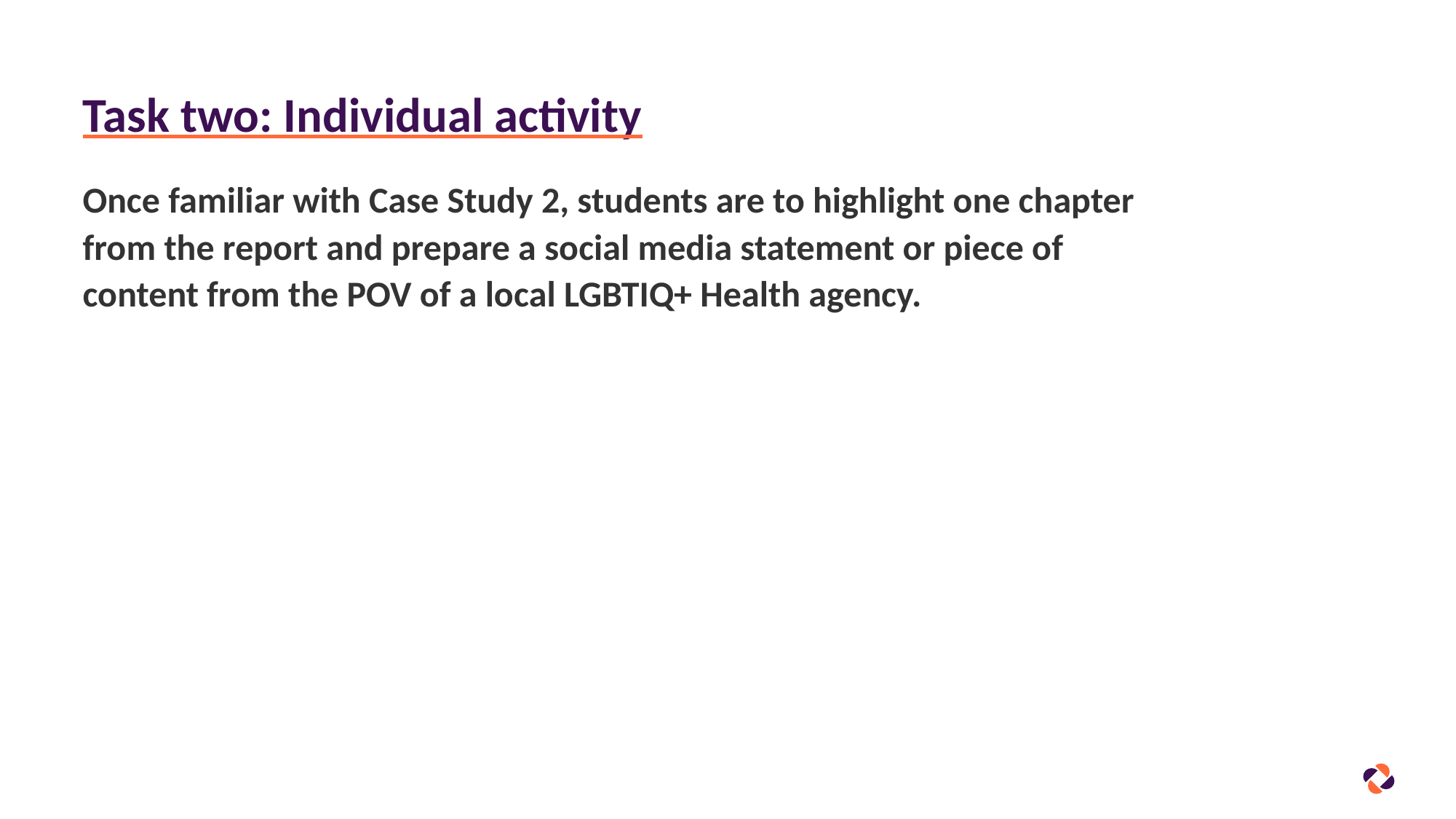

# Task two: Individual activity
Once familiar with Case Study 2, students are to highlight one chapter from the report and prepare a social media statement or piece of content from the POV of a local LGBTIQ+ Health agency.